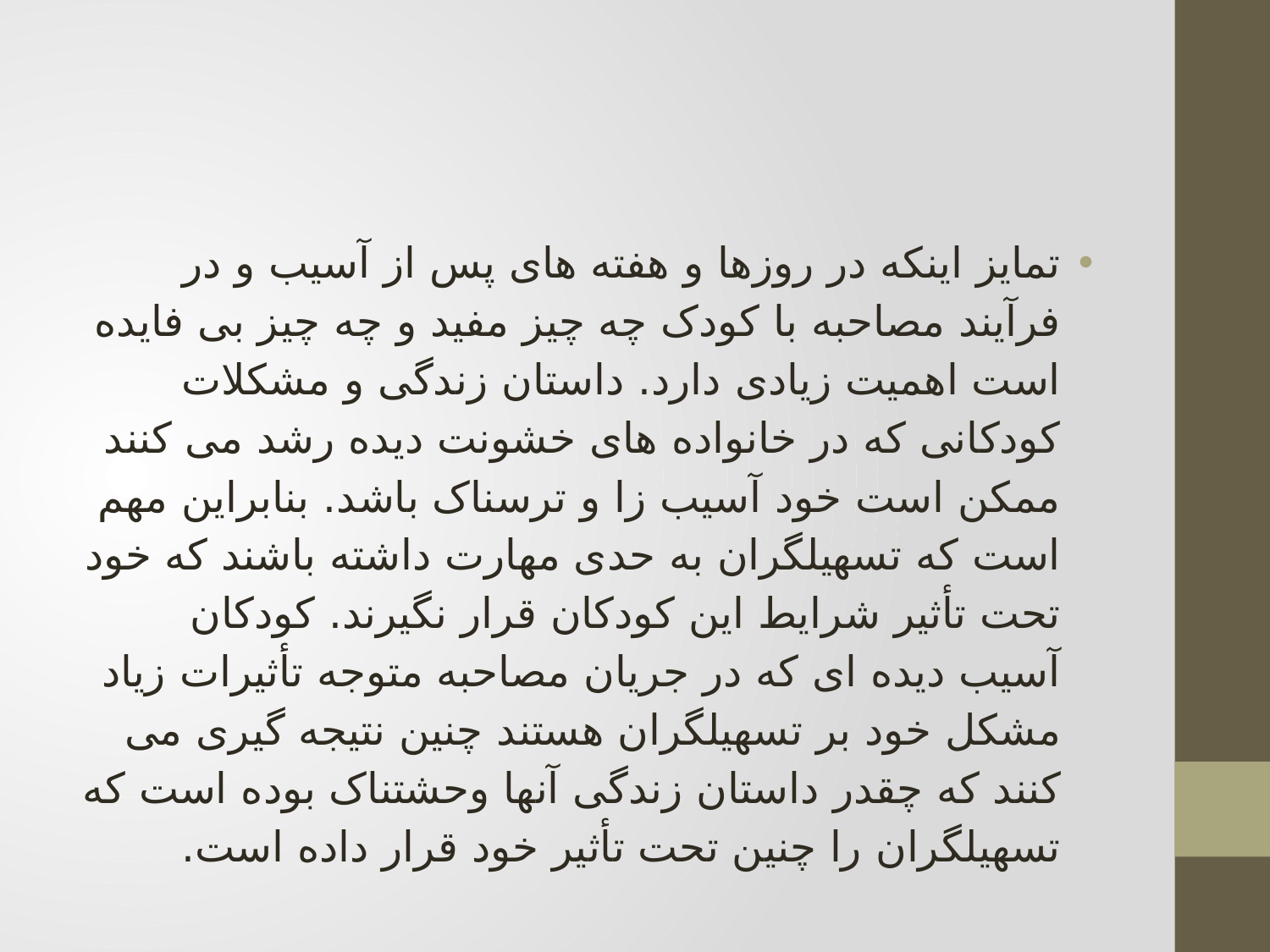

#
تمایز اینکه در روزها و هفته های پس از آسیب و در فرآیند مصاحبه با کودک چه چیز مفید و چه چیز بی فایده است اهمیت زیادی دارد. داستان زندگی و مشکلات کودکانی که در خانواده های خشونت دیده رشد می کنند ممکن است خود آسیب زا و ترسناک باشد. بنابراین مهم است که تسهیلگران به حدی مهارت داشته باشند که خود تحت تأثیر شرایط این کودکان قرار نگیرند. کودکان آسیب دیده ای که در جریان مصاحبه متوجه تأثیرات زیاد مشکل خود بر تسهیلگران هستند چنین نتیجه گیری می کنند که چقدر داستان زندگی آنها وحشتناک بوده است که تسهیلگران را چنین تحت تأثیر خود قرار داده است.